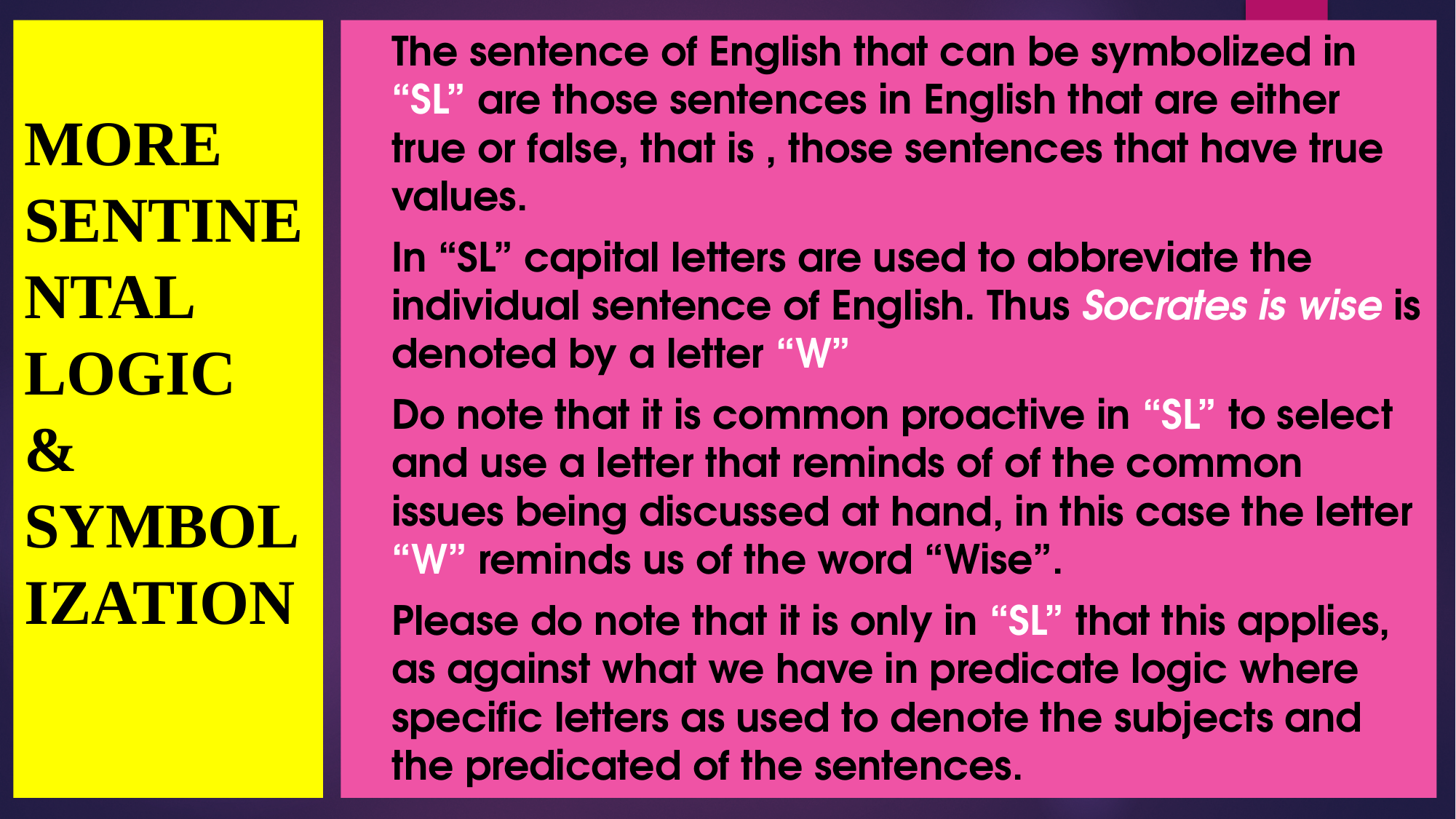

MORE SENTINENTAL LOGIC
& SYMBOLIZATION
The sentence of English that can be symbolized in “SL” are those sentences in English that are either true or false, that is , those sentences that have true values.
In “SL” capital letters are used to abbreviate the individual sentence of English. Thus Socrates is wise is denoted by a letter “W”
Do note that it is common proactive in “SL” to select and use a letter that reminds of of the common issues being discussed at hand, in this case the letter “W” reminds us of the word “Wise”.
Please do note that it is only in “SL” that this applies, as against what we have in predicate logic where specific letters as used to denote the subjects and the predicated of the sentences.